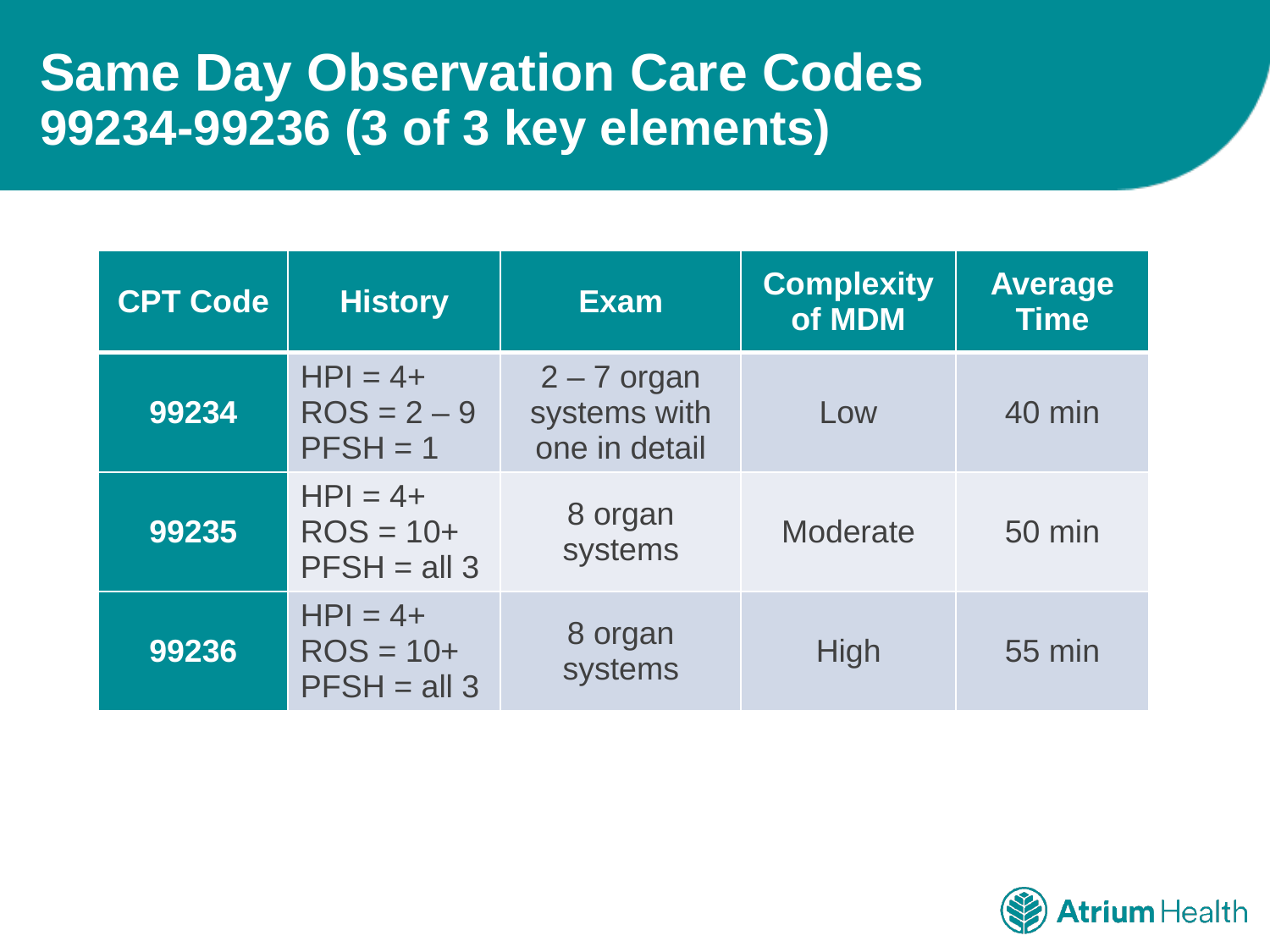

# Same Day Observation Care Codes 99234-99236 (3 of 3 key elements)
| CPT Code | History | Exam | Complexity of MDM | Average Time |
| --- | --- | --- | --- | --- |
| 99234 | HPI = 4+ ROS = 2 – 9 PFSH = 1 | 2 – 7 organ systems with one in detail | Low | 40 min |
| 99235 | HPI = 4+ ROS = 10+ PFSH = all 3 | 8 organ systems | Moderate | 50 min |
| 99236 | HPI = 4+ ROS = 10+ PFSH = all 3 | 8 organ systems | High | 55 min |